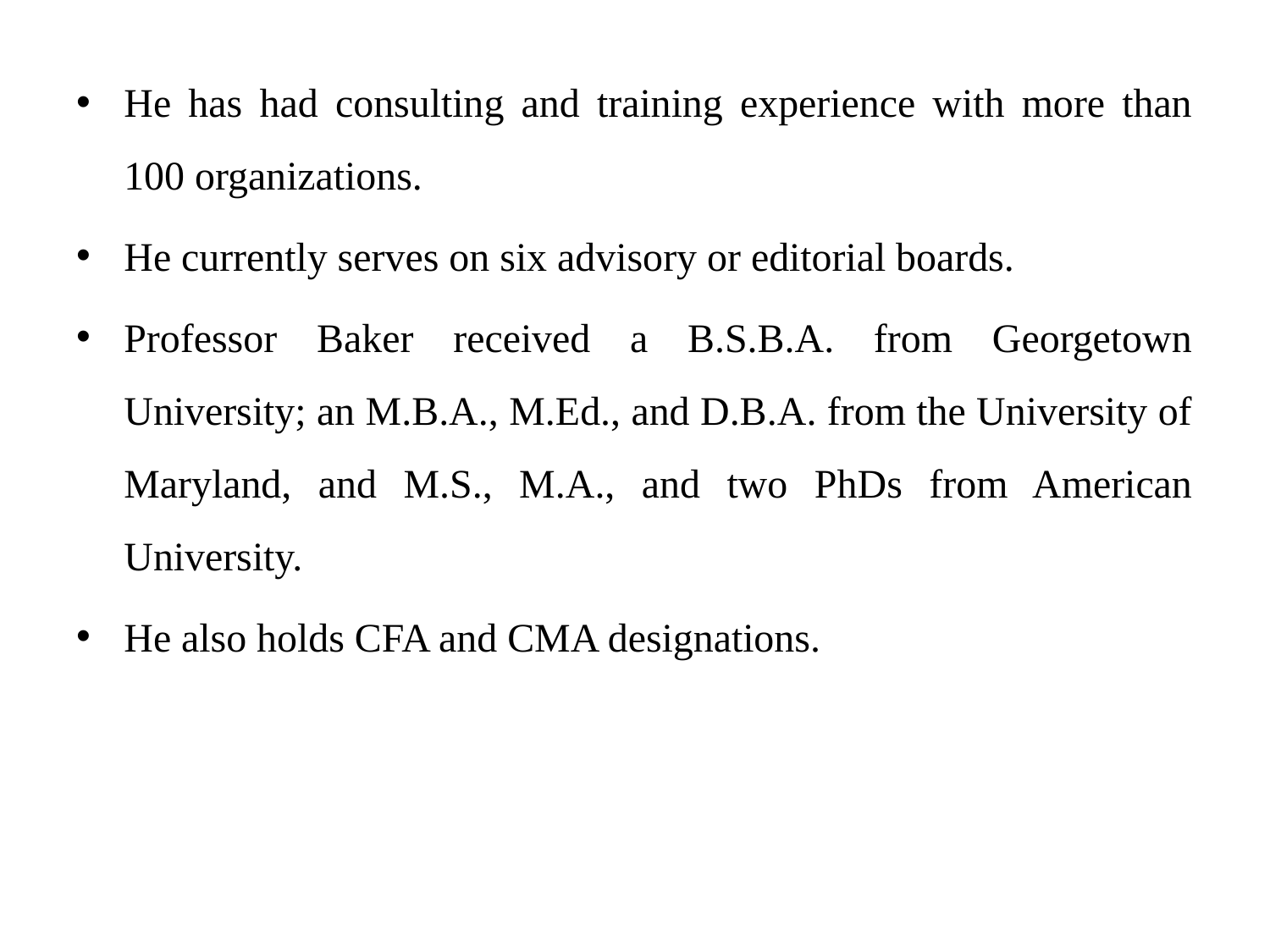

He has had consulting and training experience with more than 100 organizations.
He currently serves on six advisory or editorial boards.
Professor Baker received a B.S.B.A. from Georgetown University; an M.B.A., M.Ed., and D.B.A. from the University of Maryland, and M.S., M.A., and two PhDs from American University.
He also holds CFA and CMA designations.